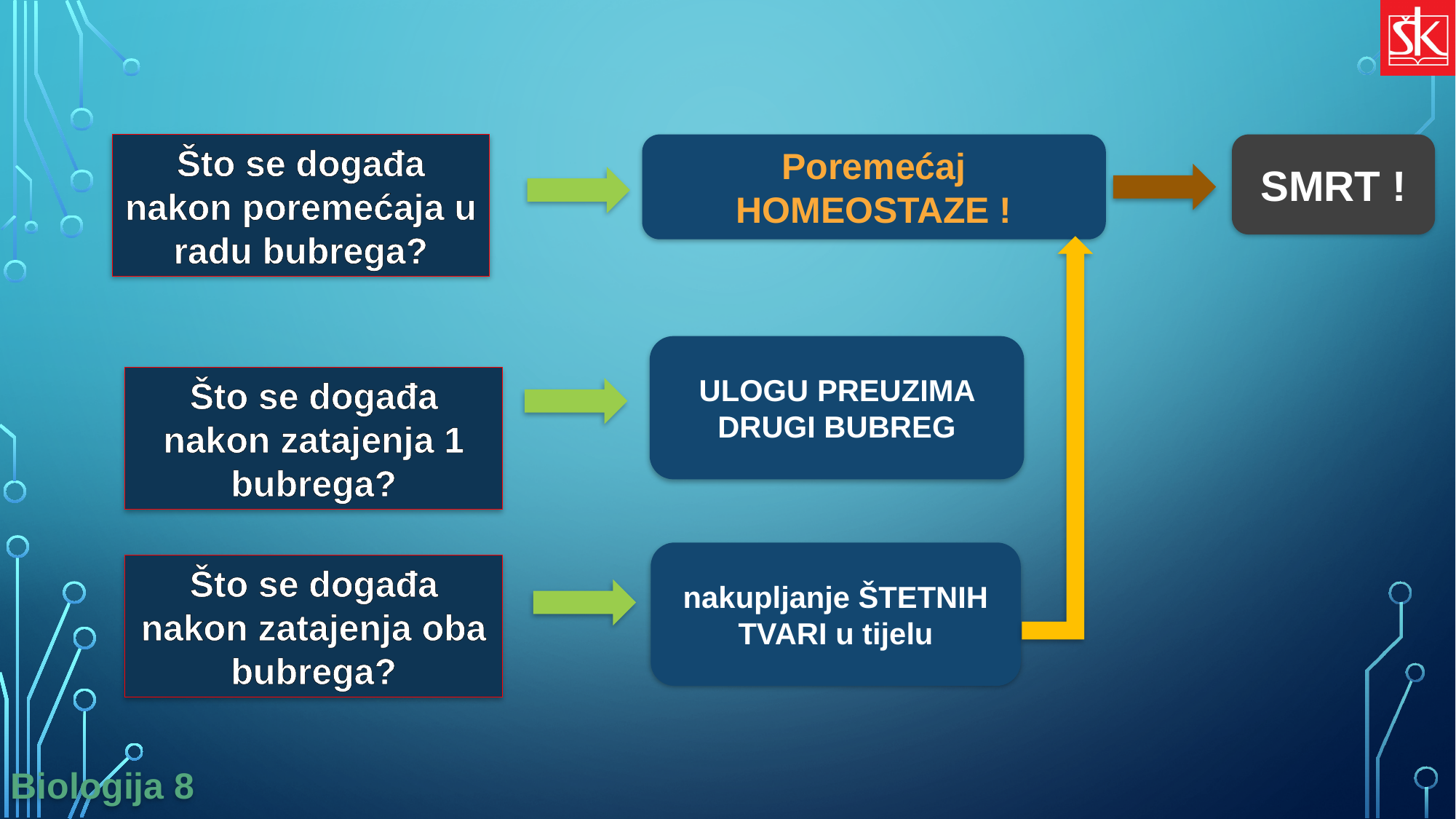

Poremećaj HOMEOSTAZE !
SMRT !
Što se događa nakon poremećaja u radu bubrega?

ULOGU PREUZIMA DRUGI BUBREG

Što se događa nakon zatajenja 1 bubrega?
nakupljanje ŠTETNIH TVARI u tijelu

Što se događa nakon zatajenja oba bubrega?